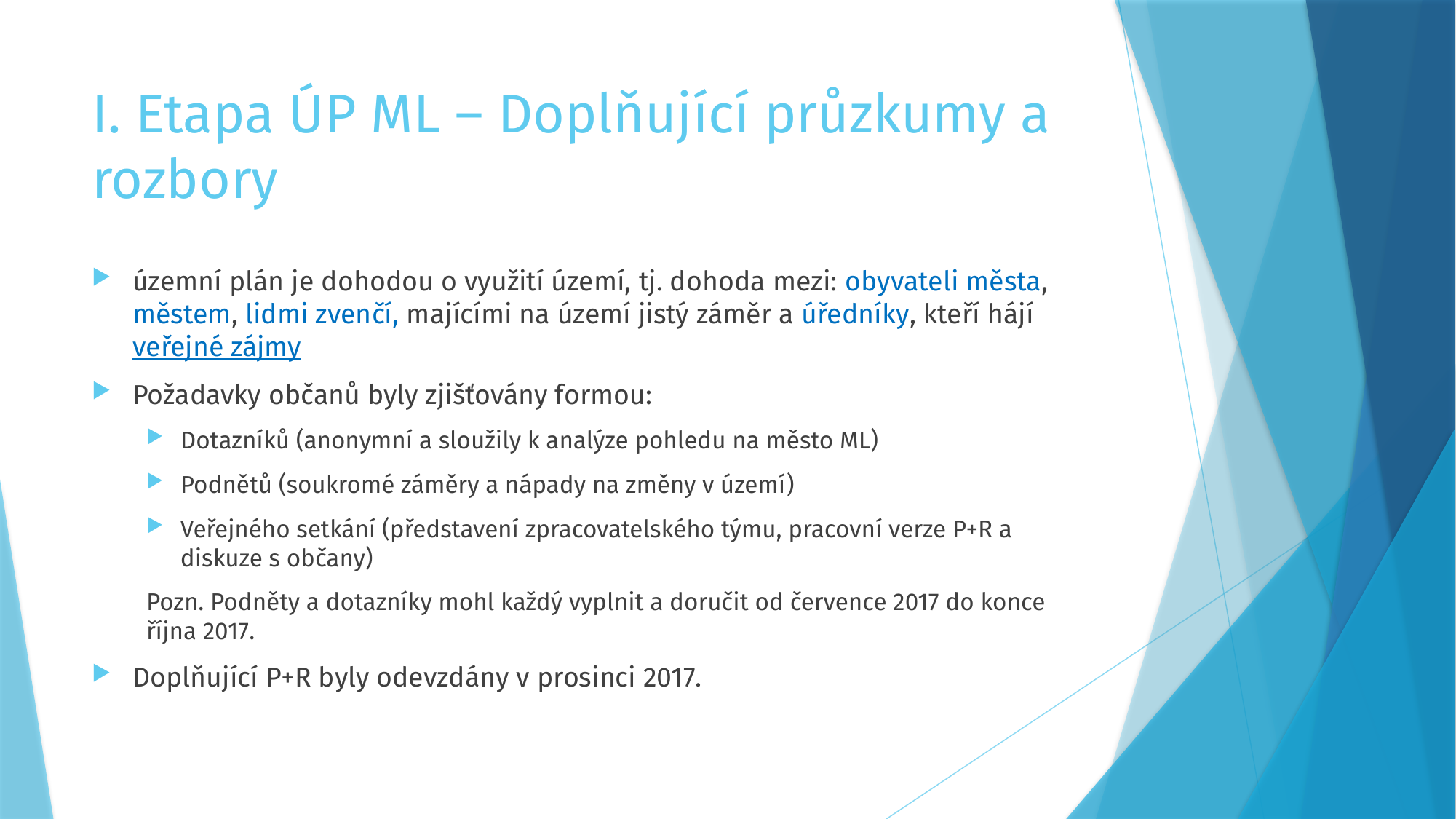

# I. Etapa ÚP ML – Doplňující průzkumy a rozbory
územní plán je dohodou o využití území, tj. dohoda mezi: obyvateli města, městem, lidmi zvenčí, majícími na území jistý záměr a úředníky, kteří hájí veřejné zájmy
Požadavky občanů byly zjišťovány formou:
Dotazníků (anonymní a sloužily k analýze pohledu na město ML)
Podnětů (soukromé záměry a nápady na změny v území)
Veřejného setkání (představení zpracovatelského týmu, pracovní verze P+R a diskuze s občany)
Pozn. Podněty a dotazníky mohl každý vyplnit a doručit od července 2017 do konce října 2017.
Doplňující P+R byly odevzdány v prosinci 2017.